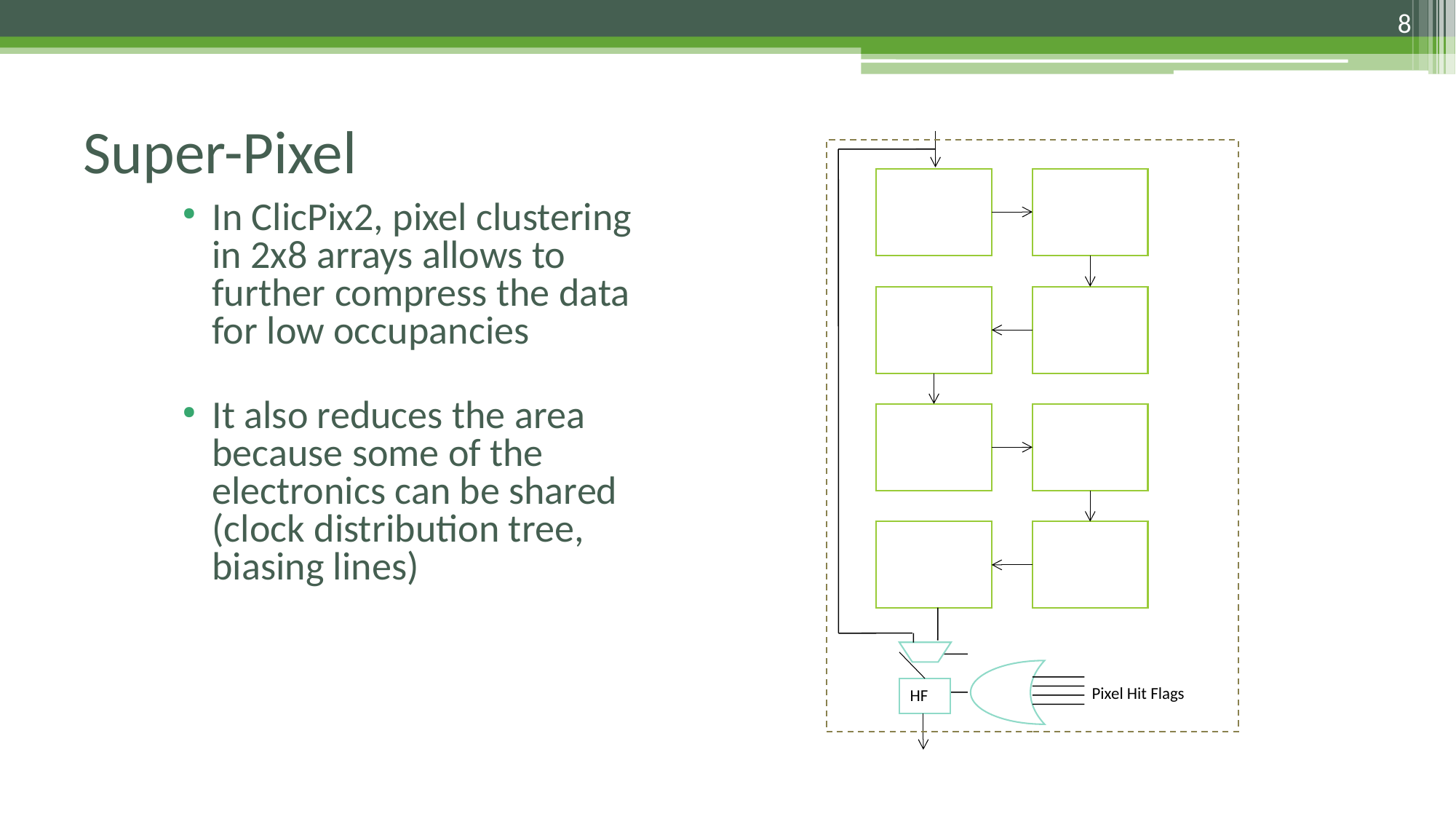

8
# Super-Pixel

In ClicPix2, pixel clustering in 2x8 arrays allows to further compress the data for low occupancies

It also reduces the area because some of the electronics can be shared (clock distribution tree, biasing lines)

Pixel Hit Flags

HF